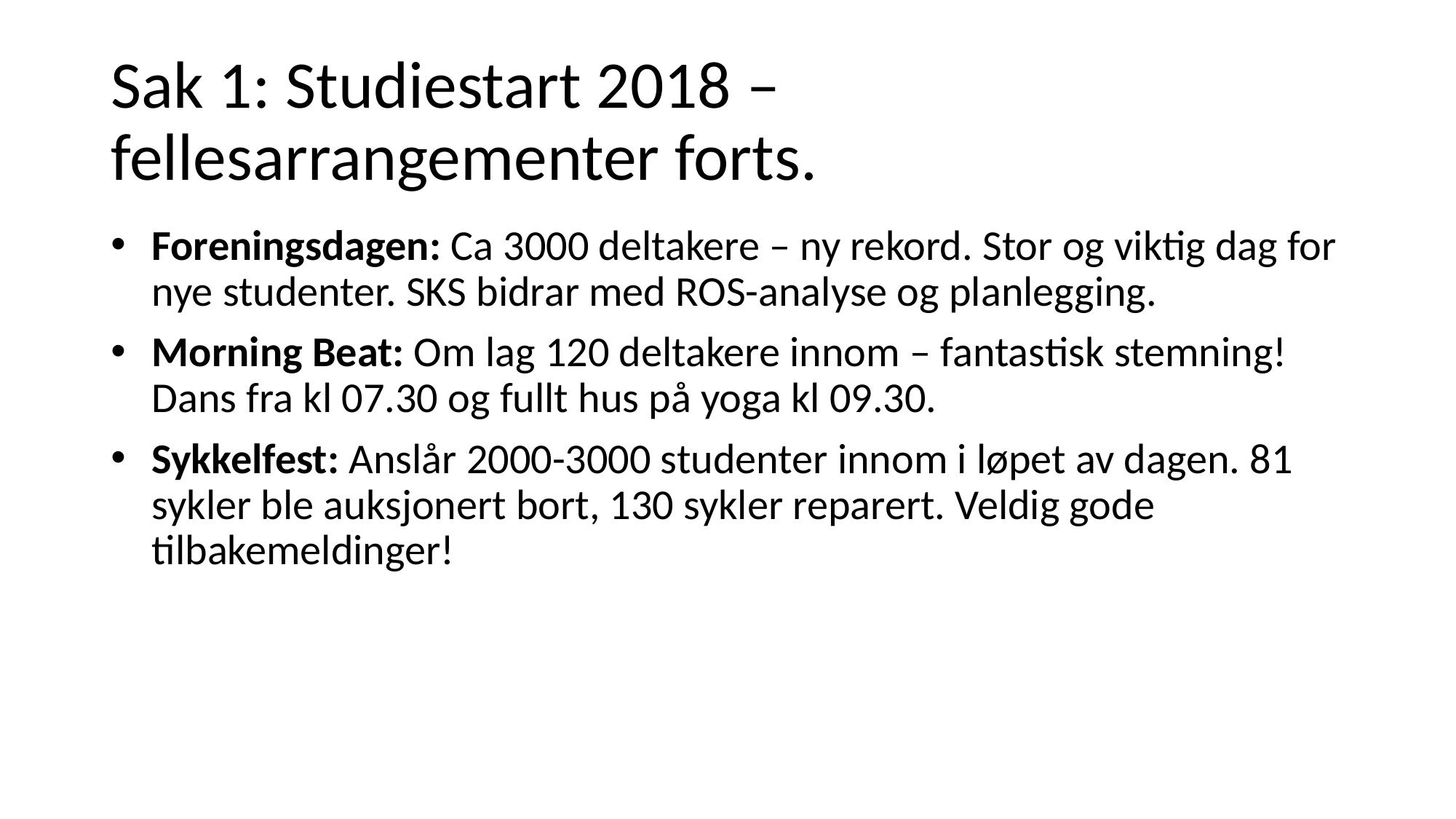

# Sak 1: Studiestart 2018 – fellesarrangementer forts.
Foreningsdagen: Ca 3000 deltakere – ny rekord. Stor og viktig dag for nye studenter. SKS bidrar med ROS-analyse og planlegging.
Morning Beat: Om lag 120 deltakere innom – fantastisk stemning! Dans fra kl 07.30 og fullt hus på yoga kl 09.30.
Sykkelfest: Anslår 2000-3000 studenter innom i løpet av dagen. 81 sykler ble auksjonert bort, 130 sykler reparert. Veldig gode tilbakemeldinger!